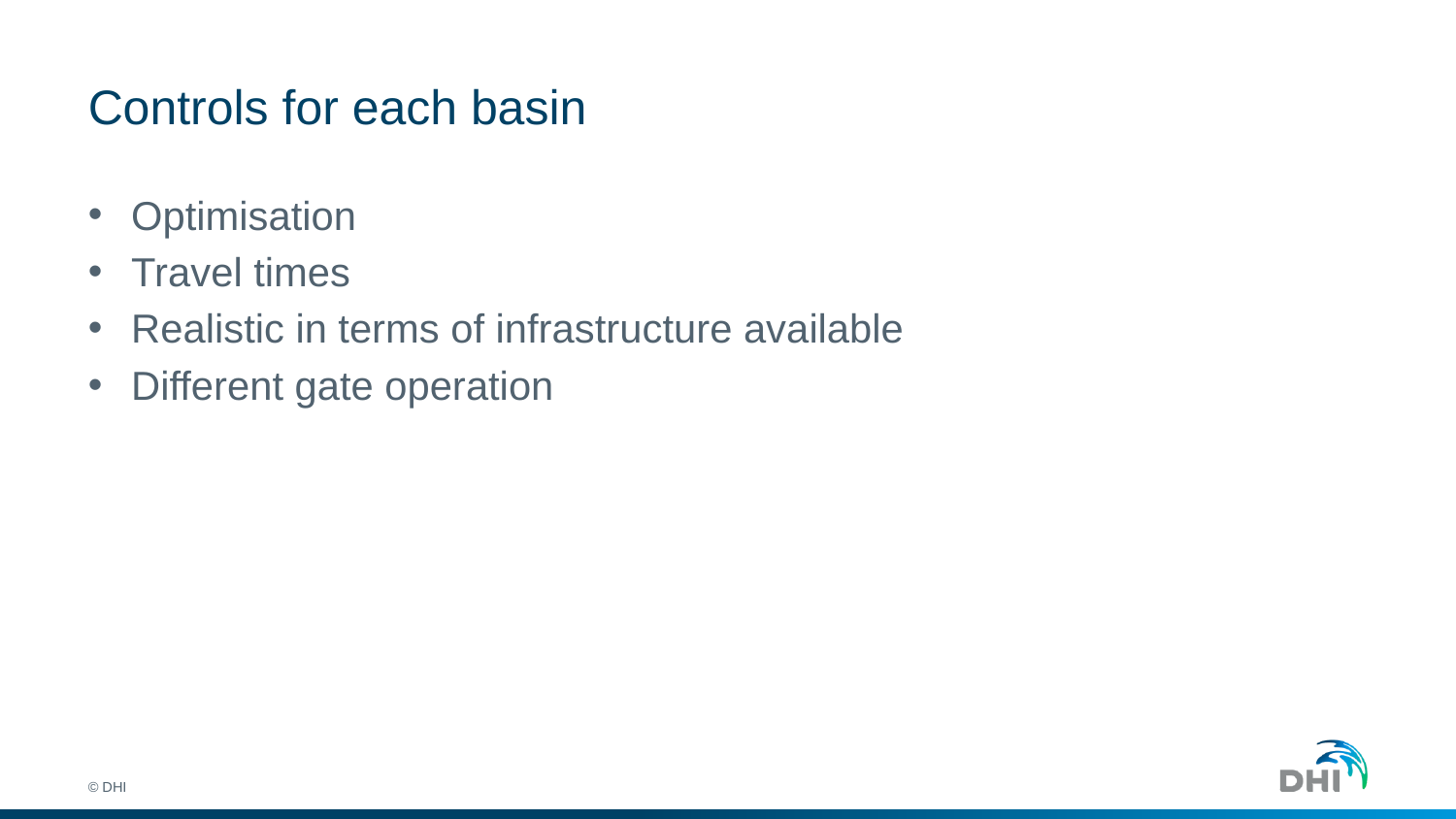

# Controls for each basin
Optimisation
Travel times
Realistic in terms of infrastructure available
Different gate operation

© DHI